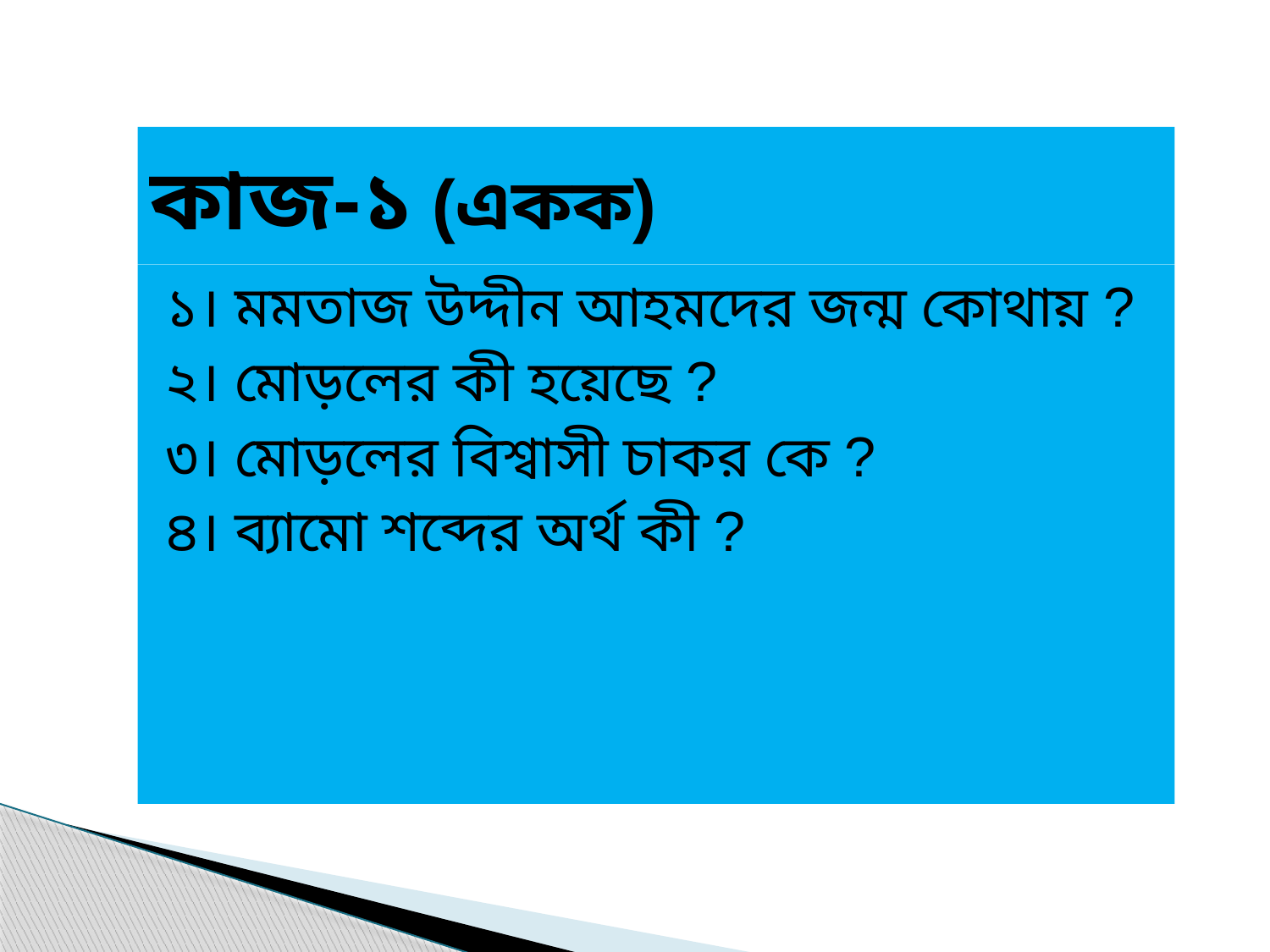

# কাজ-১ (একক)
১। মমতাজ উদ্দীন আহমদের জন্ম কোথায় ?
২। মোড়লের কী হয়েছে ?
৩। মোড়লের বিশ্বাসী চাকর কে ?
৪। ব্যামো শব্দের অর্থ কী ?